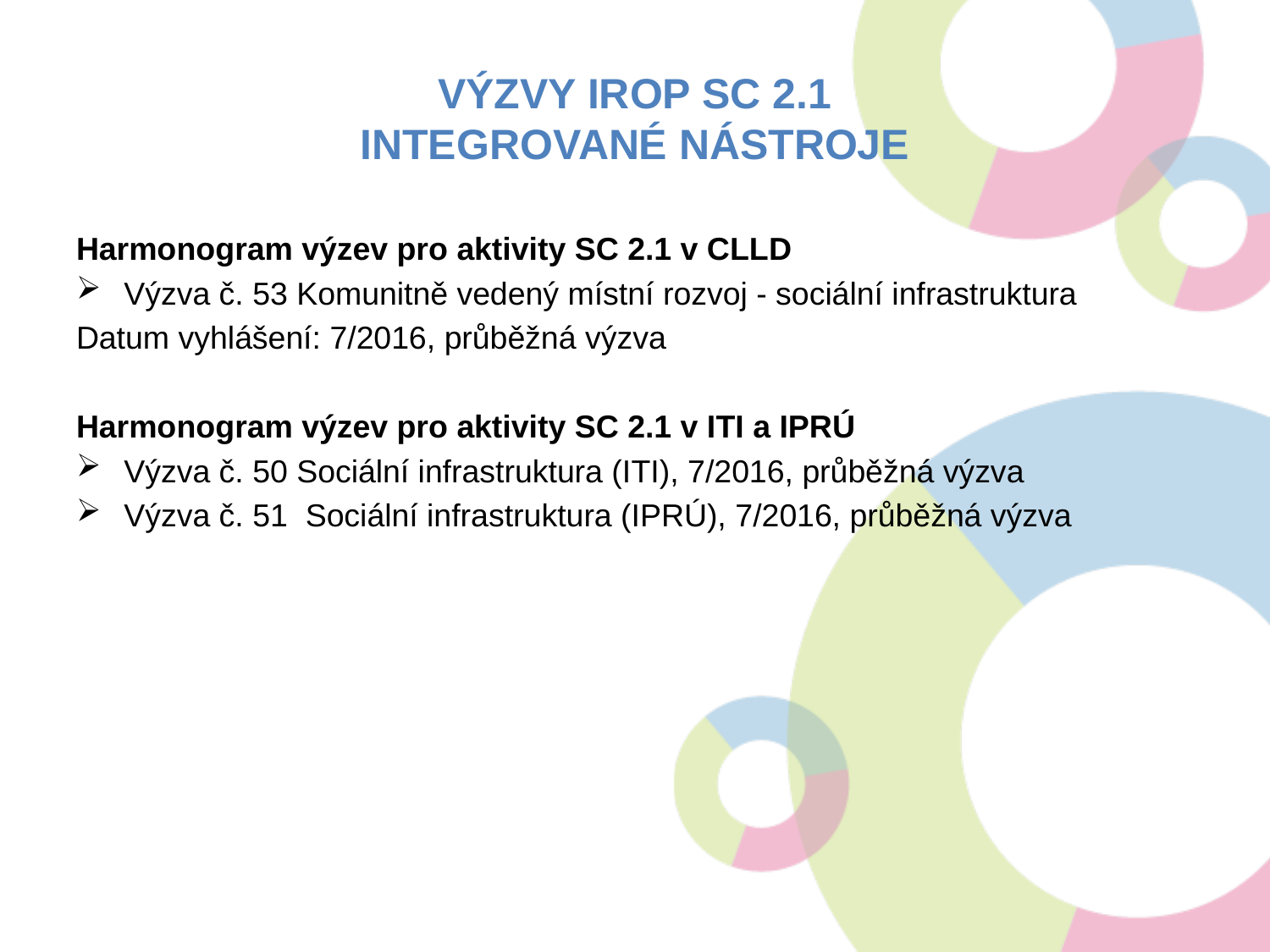

# Výzvy IROP SC 2.1 Integrované nástroje
Harmonogram výzev pro aktivity SC 2.1 v CLLD
Výzva č. 53 Komunitně vedený místní rozvoj - sociální infrastruktura
Datum vyhlášení: 7/2016, průběžná výzva

Harmonogram výzev pro aktivity SC 2.1 v ITI a IPRÚ
Výzva č. 50 Sociální infrastruktura (ITI), 7/2016, průběžná výzva
Výzva č. 51  Sociální infrastruktura (IPRÚ), 7/2016, průběžná výzva